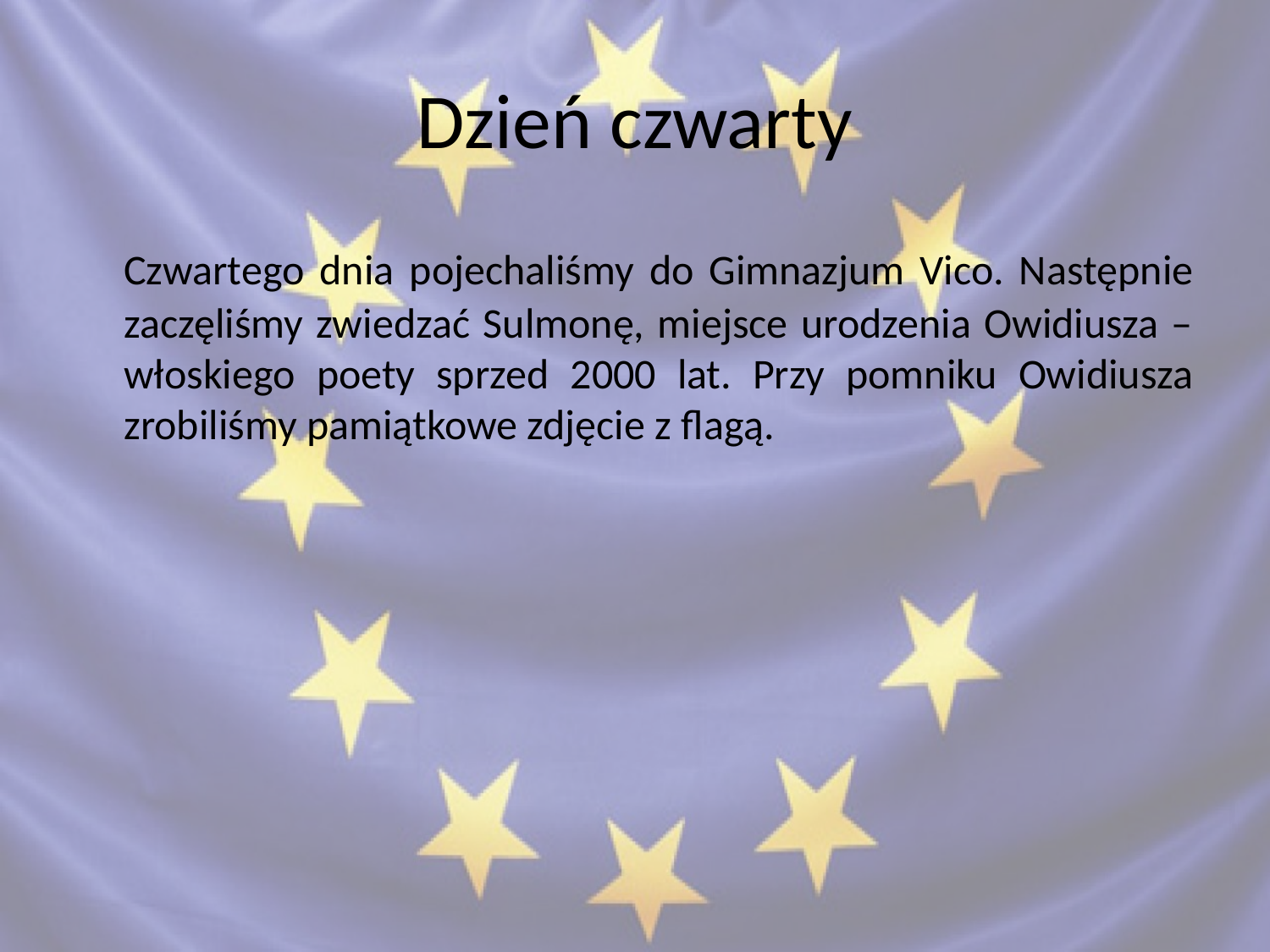

# Dzień czwarty
	Czwartego dnia pojechaliśmy do Gimnazjum Vico. Następnie zaczęliśmy zwiedzać Sulmonę, miejsce urodzenia Owidiusza – włoskiego poety sprzed 2000 lat. Przy pomniku Owidiusza zrobiliśmy pamiątkowe zdjęcie z flagą.